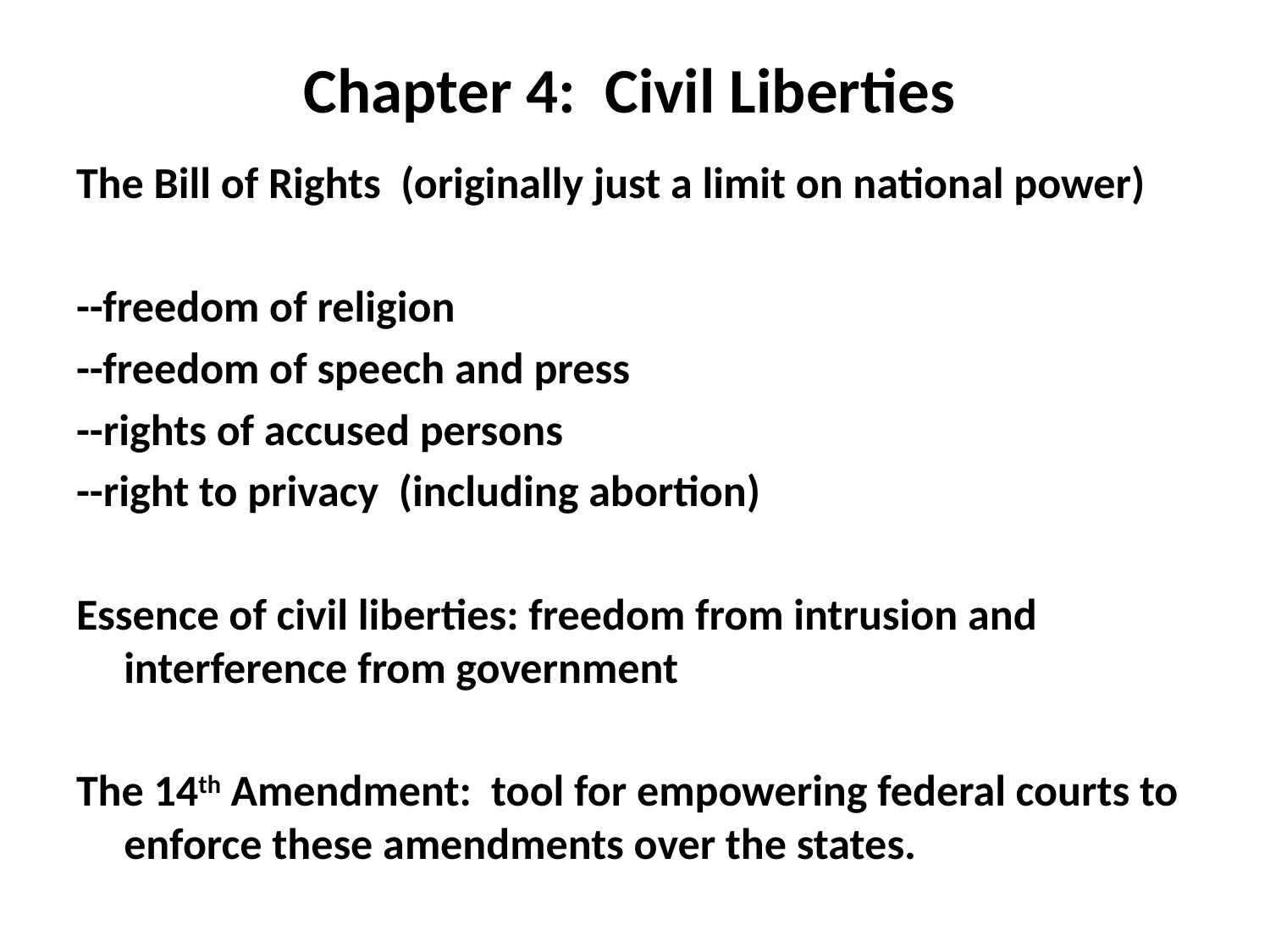

# Chapter 4:  Civil Liberties
The Bill of Rights  (originally just a limit on national power)

--freedom of religion
--freedom of speech and press
--rights of accused persons
--right to privacy  (including abortion)

Essence of civil liberties: freedom from intrusion and interference from government

The 14th Amendment:  tool for empowering federal courts to enforce these amendments over the states.